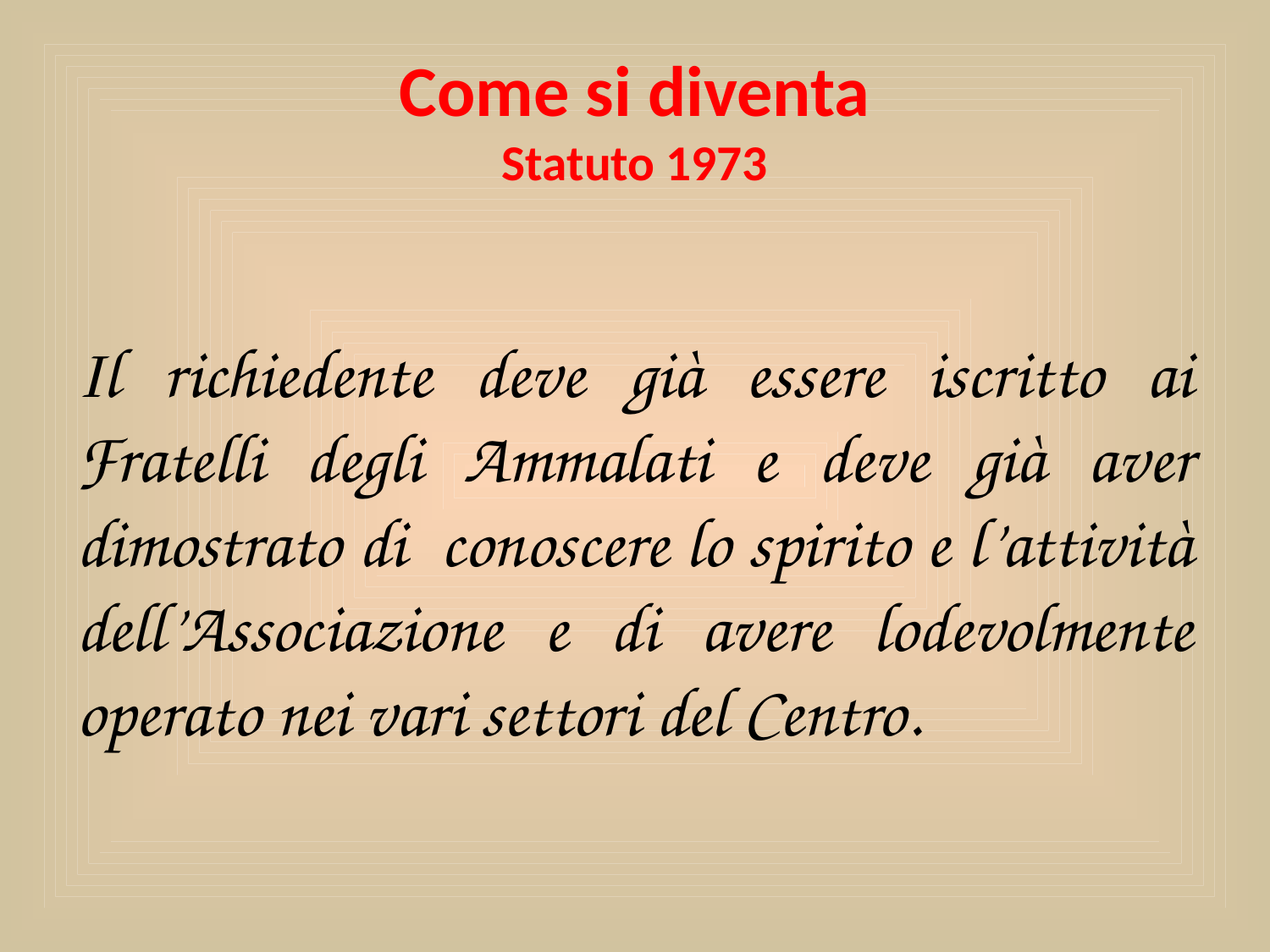

# Come si diventa Statuto 1973

Il richiedente deve già essere iscritto ai Fratelli degli Ammalati e deve già aver dimostrato di  conoscere lo spirito e l’attività dell’Associazione e di avere lodevolmente operato nei vari settori del Centro.